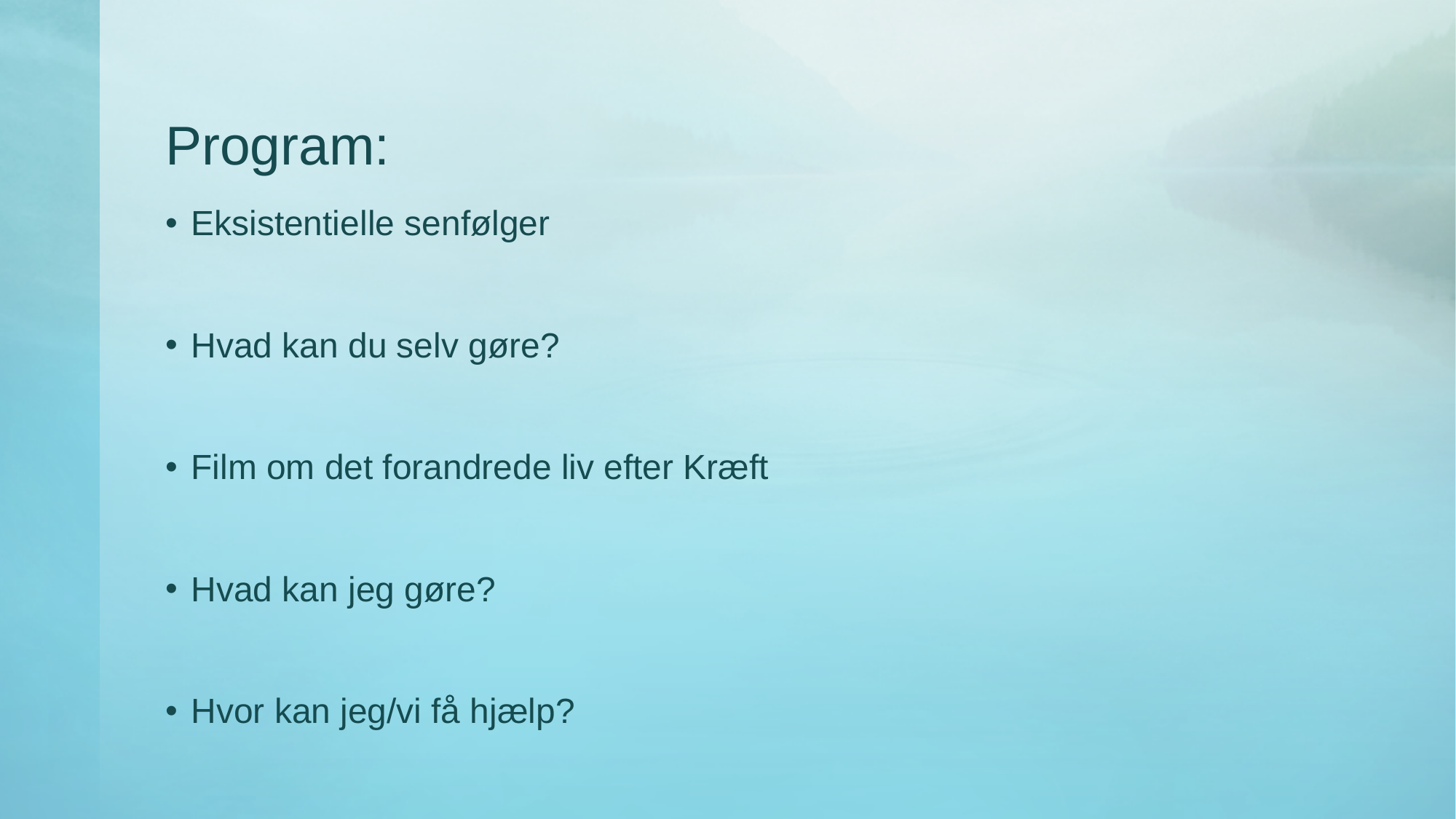

# Program:
Eksistentielle senfølger

Hvad kan du selv gøre?

Film om det forandrede liv efter Kræft

Hvad kan jeg gøre?

Hvor kan jeg/vi få hjælp?